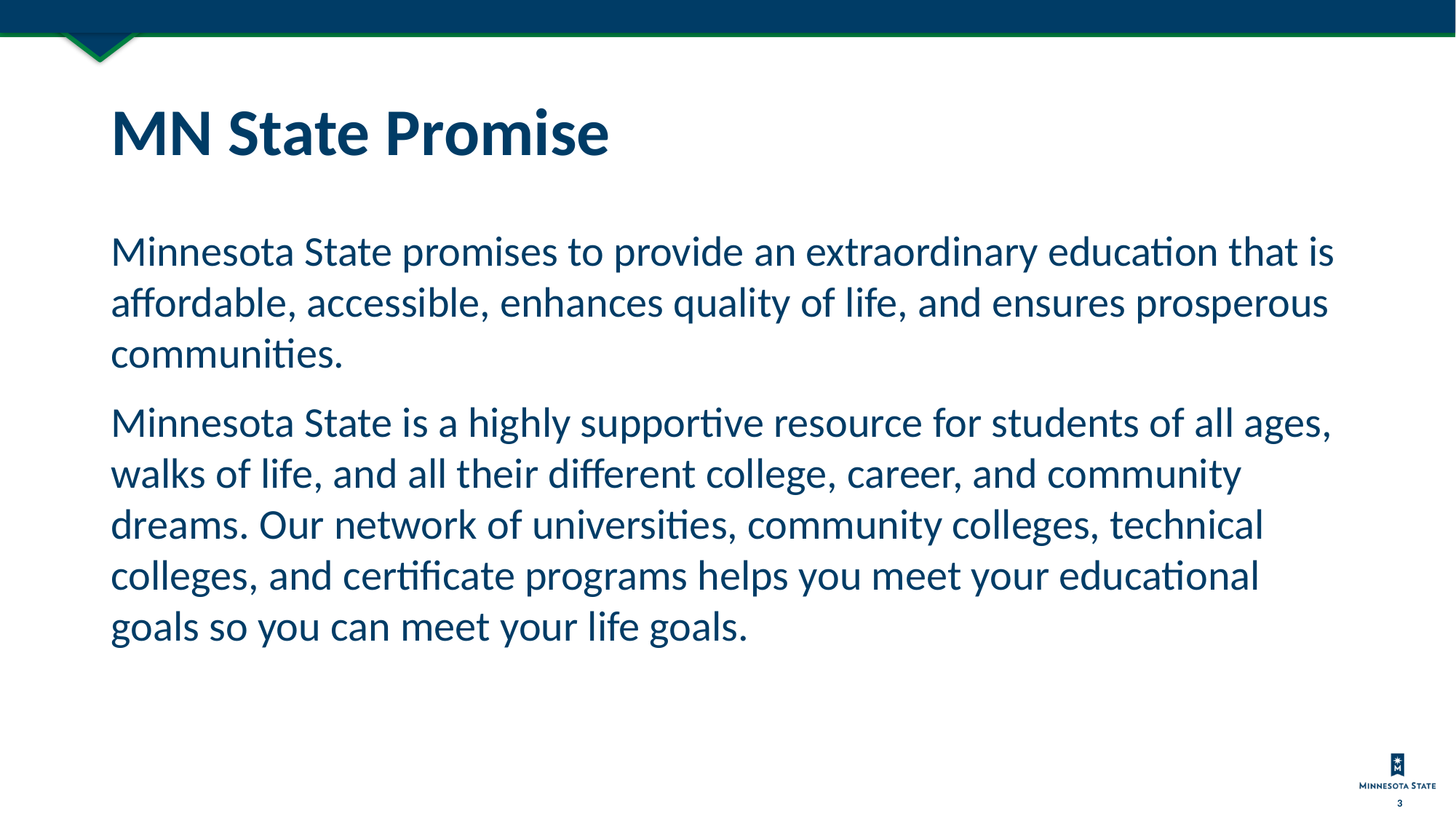

# MN State Promise
Minnesota State promises to provide an extraordinary education that is affordable, accessible, enhances quality of life, and ensures prosperous communities.
Minnesota State is a highly supportive resource for students of all ages, walks of life, and all their different college, career, and community dreams. Our network of universities, community colleges, technical colleges, and certificate programs helps you meet your educational goals so you can meet your life goals.